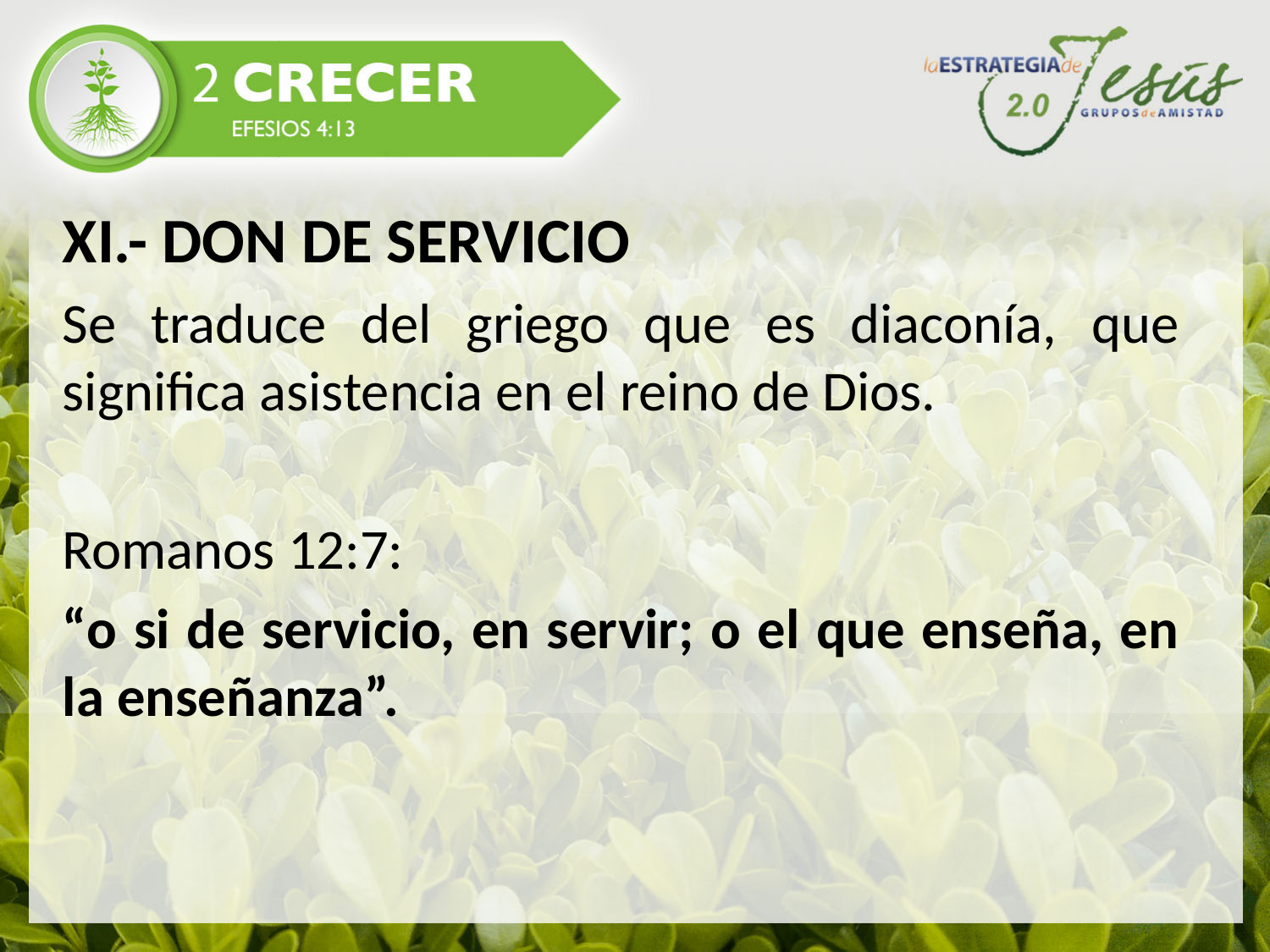

XI.- DON DE SERVICIO
Se traduce del griego que es diaconía, que significa asistencia en el reino de Dios.

Romanos 12:7:
“o si de servicio, en servir; o el que enseña, en la enseñanza”.